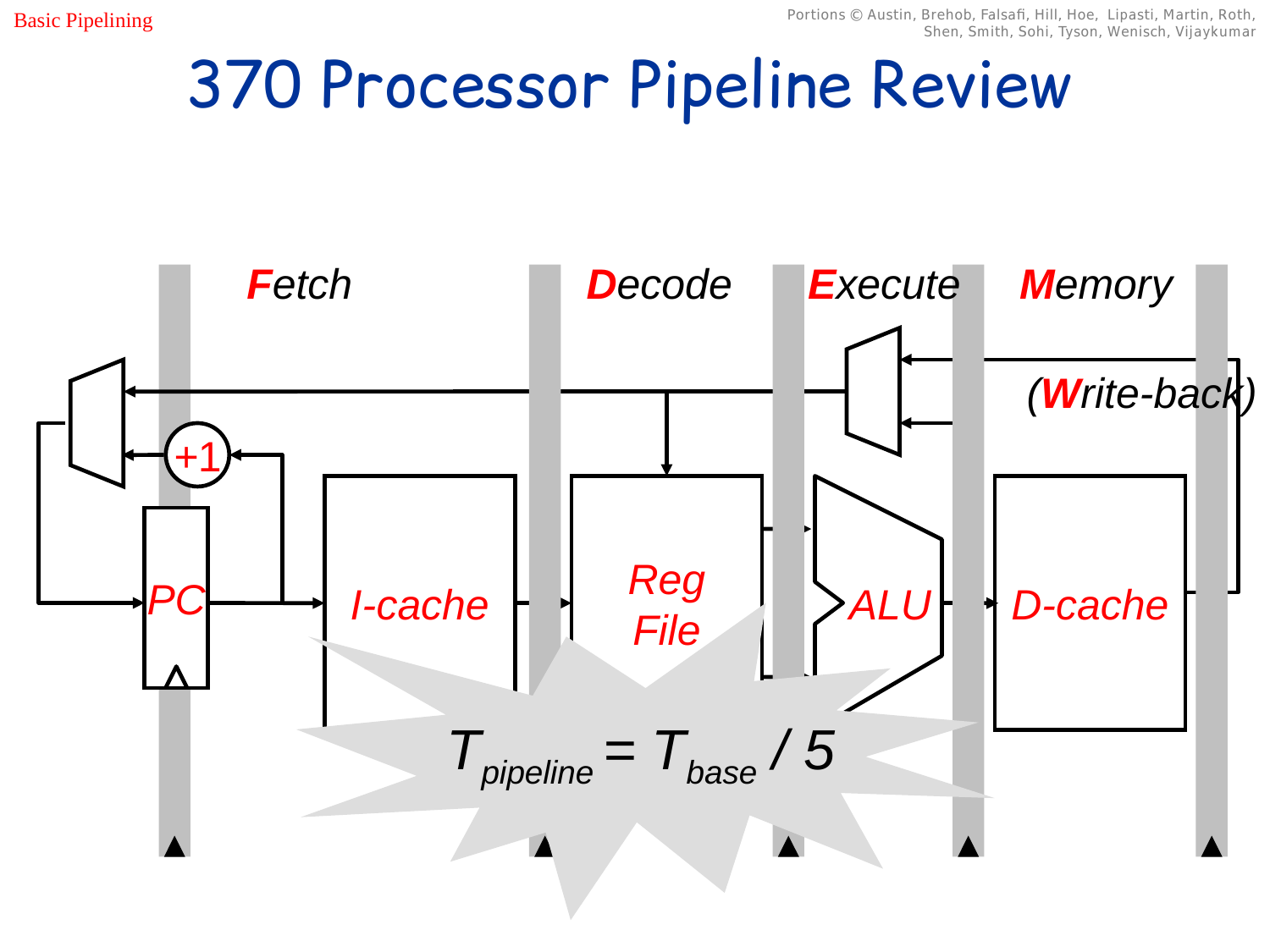

Basic Pipelining
# 370 Processor Pipeline Review
Fetch
Decode
Execute
Memory

(Write-back)

+1

I-cache
Reg
File

ALU
D-cache
PC

Tpipeline = Tbase / 5